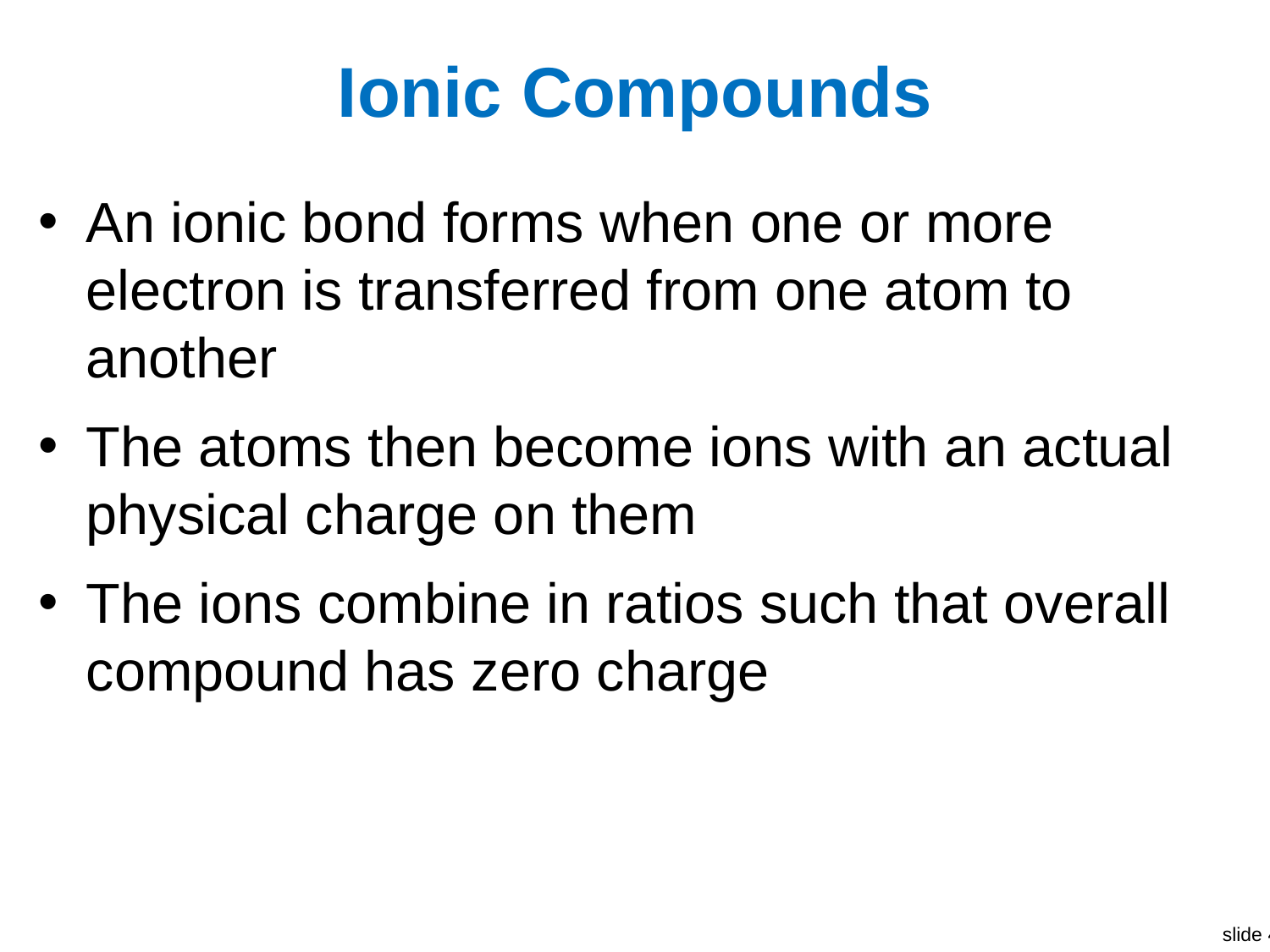

# Ionic Compounds
An ionic bond forms when one or more electron is transferred from one atom to another
The atoms then become ions with an actual physical charge on them
The ions combine in ratios such that overall compound has zero charge